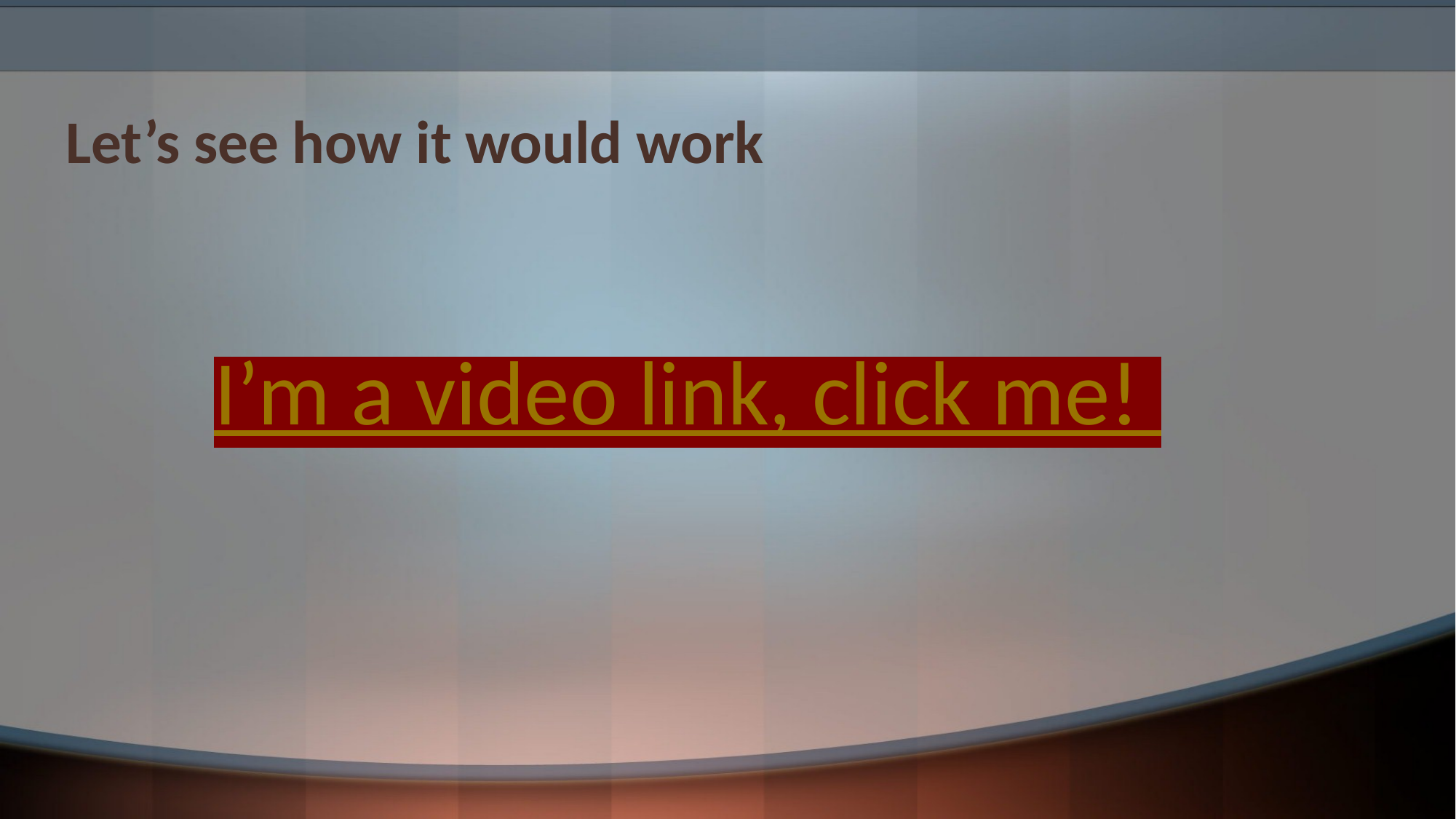

# Let’s see how it would work
I’m a video link, click me!